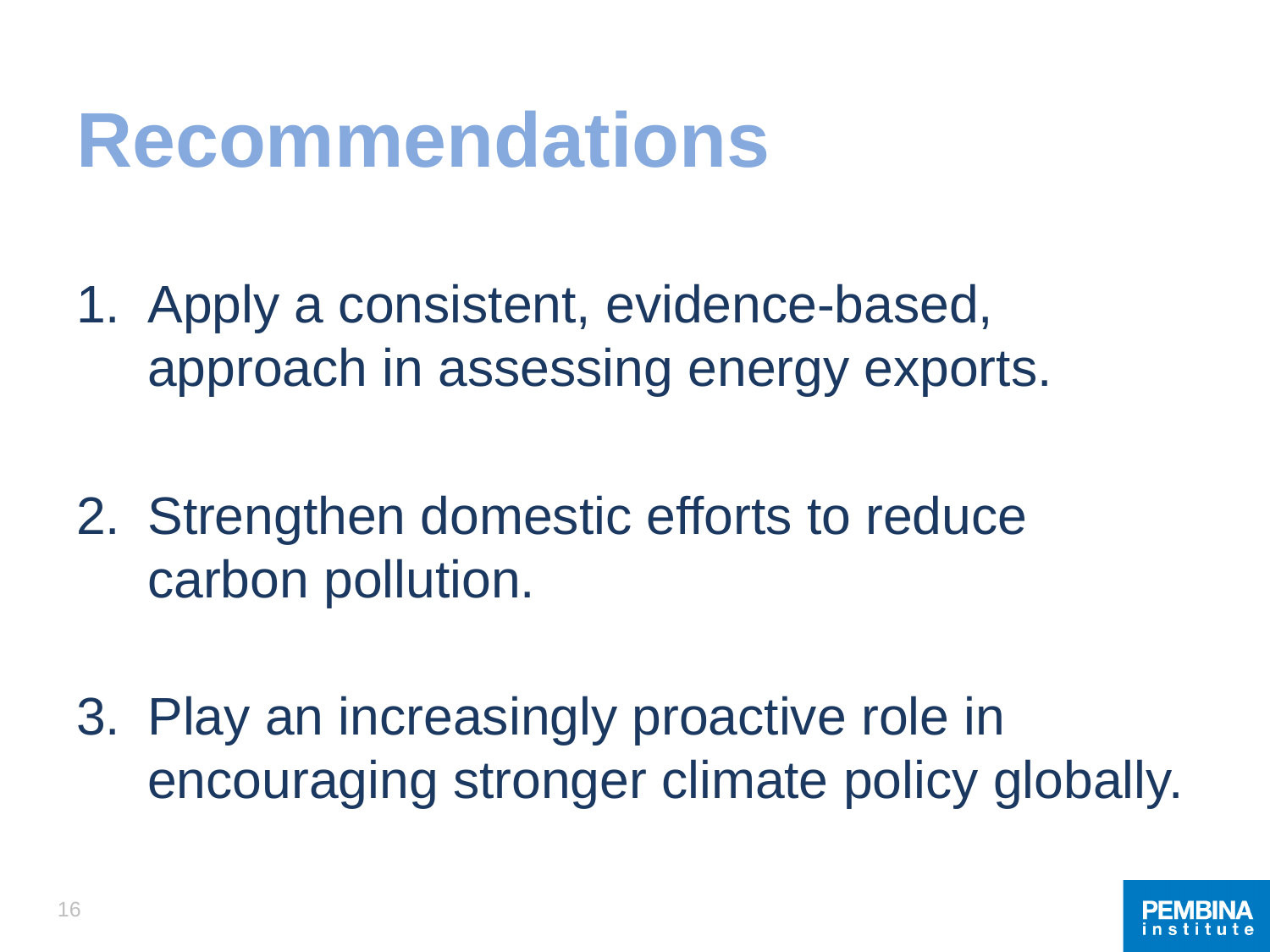

# Recommendations
Apply a consistent, evidence-based, approach in assessing energy exports.

Strengthen domestic efforts to reduce  carbon pollution.
Play an increasingly proactive role in encouraging stronger climate policy globally.
16